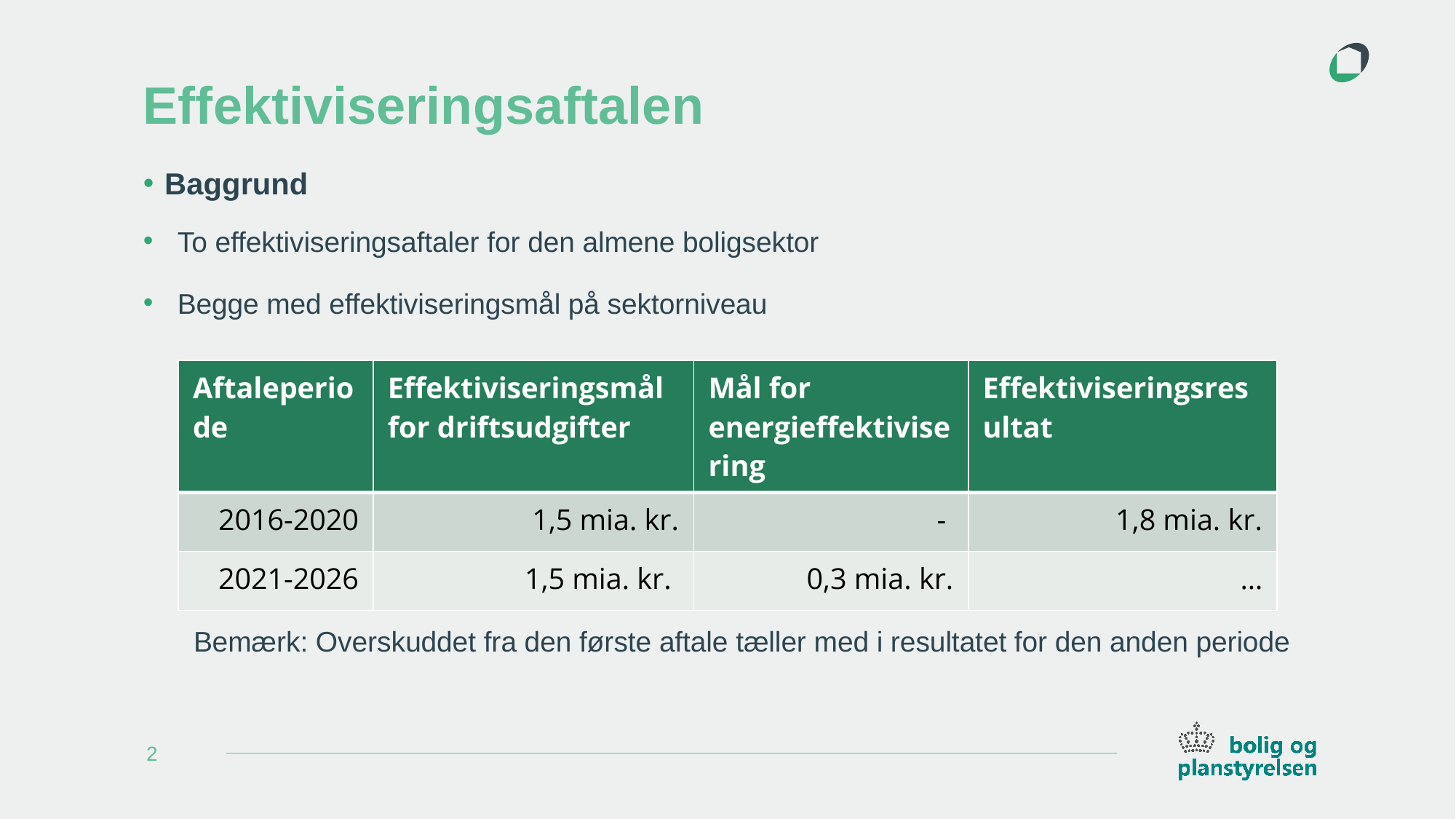

# Effektiviseringsaftalen
Baggrund
To effektiviseringsaftaler for den almene boligsektor
Begge med effektiviseringsmål på sektorniveau

| Aftaleperiode | Effektiviseringsmål for driftsudgifter | Mål for energieffektivisering | Effektiviseringsresultat |
| --- | --- | --- | --- |
| 2016-2020 | 1,5 mia. kr. | - | 1,8 mia. kr. |
| 2021-2026 | 1,5 mia. kr. | 0,3 mia. kr. | … |
Bemærk: Overskuddet fra den første aftale tæller med i resultatet for den anden periode